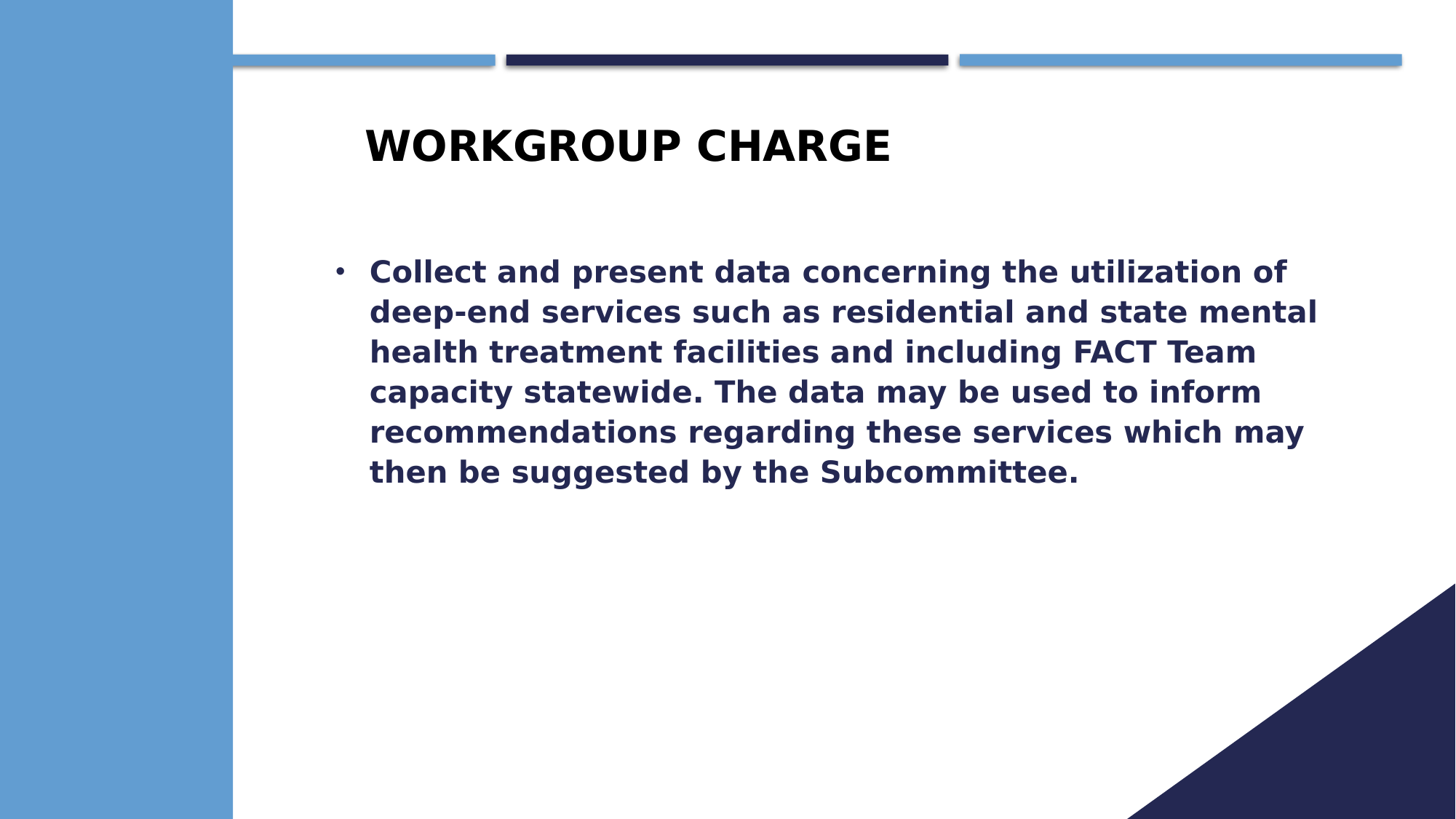

# Workgroup charge
Collect and present data concerning the utilization of deep-end services such as residential and state mental health treatment facilities and including FACT Team capacity statewide. The data may be used to inform recommendations regarding these services which may then be suggested by the Subcommittee.
2